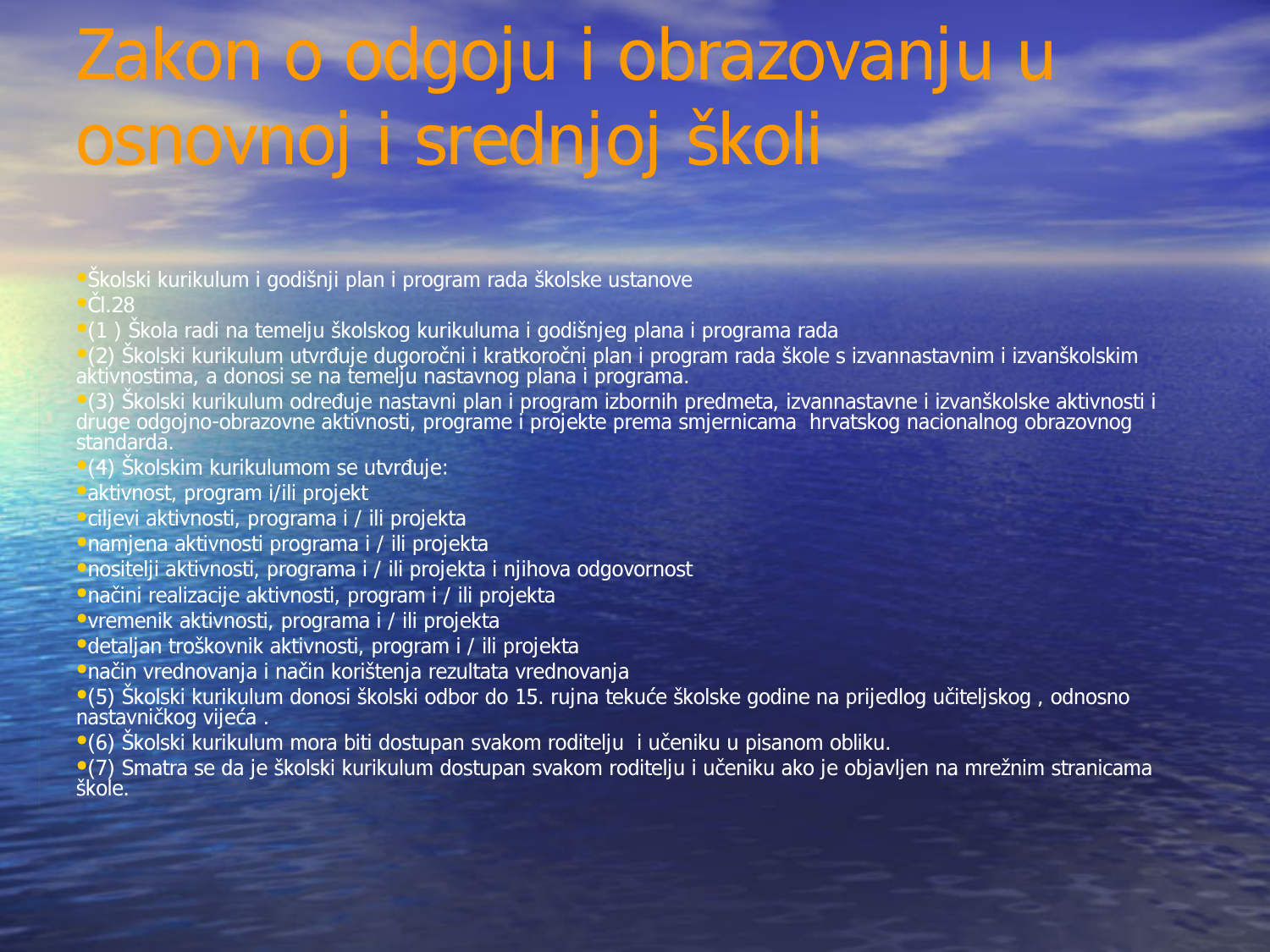

Zakon o odgoju i obrazovanju u osnovnoj i srednjoj školi
Školski kurikulum i godišnji plan i program rada školske ustanove
Čl.28
(1 ) Škola radi na temelju školskog kurikuluma i godišnjeg plana i programa rada
(2) Školski kurikulum utvrđuje dugoročni i kratkoročni plan i program rada škole s izvannastavnim i izvanškolskim aktivnostima, a donosi se na temelju nastavnog plana i programa.
(3) Školski kurikulum određuje nastavni plan i program izbornih predmeta, izvannastavne i izvanškolske aktivnosti i druge odgojno-obrazovne aktivnosti, programe i projekte prema smjernicama  hrvatskog nacionalnog obrazovnog standarda.
(4) Školskim kurikulumom se utvrđuje:
aktivnost, program i/ili projekt
ciljevi aktivnosti, programa i / ili projekta
namjena aktivnosti programa i / ili projekta
nositelji aktivnosti, programa i / ili projekta i njihova odgovornost
načini realizacije aktivnosti, program i / ili projekta
vremenik aktivnosti, programa i / ili projekta
detaljan troškovnik aktivnosti, program i / ili projekta
način vrednovanja i način korištenja rezultata vrednovanja
(5) Školski kurikulum donosi školski odbor do 15. rujna tekuće školske godine na prijedlog učiteljskog , odnosno nastavničkog vijeća .
(6) Školski kurikulum mora biti dostupan svakom roditelju  i učeniku u pisanom obliku.
(7) Smatra se da je školski kurikulum dostupan svakom roditelju i učeniku ako je objavljen na mrežnim stranicama škole.